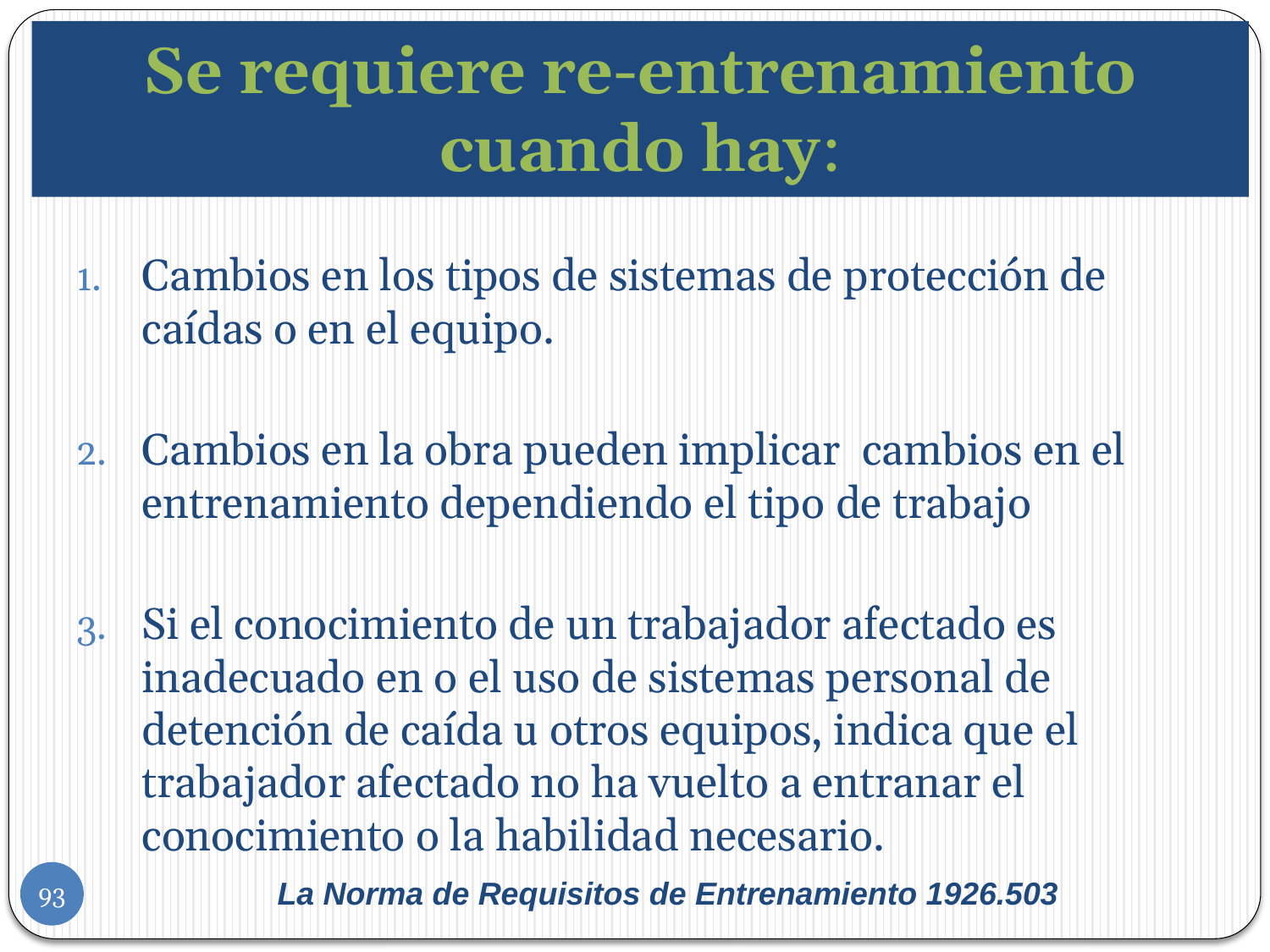

# Se requiere re-entrenamiento cuando hay:

Cambios en los tipos de sistemas de protección de caídas o en el equipo.

Cambios en la obra pueden implicar  cambios en el entrenamiento dependiendo el tipo de trabajo

Si el conocimiento de un trabajador afectado es inadecuado en o el uso de sistemas personal de detención de caída u otros equipos, indica que el trabajador afectado no ha vuelto a entranar el conocimiento o la habilidad necesario.

93
La Norma de Requisitos de Entrenamiento 1926.503